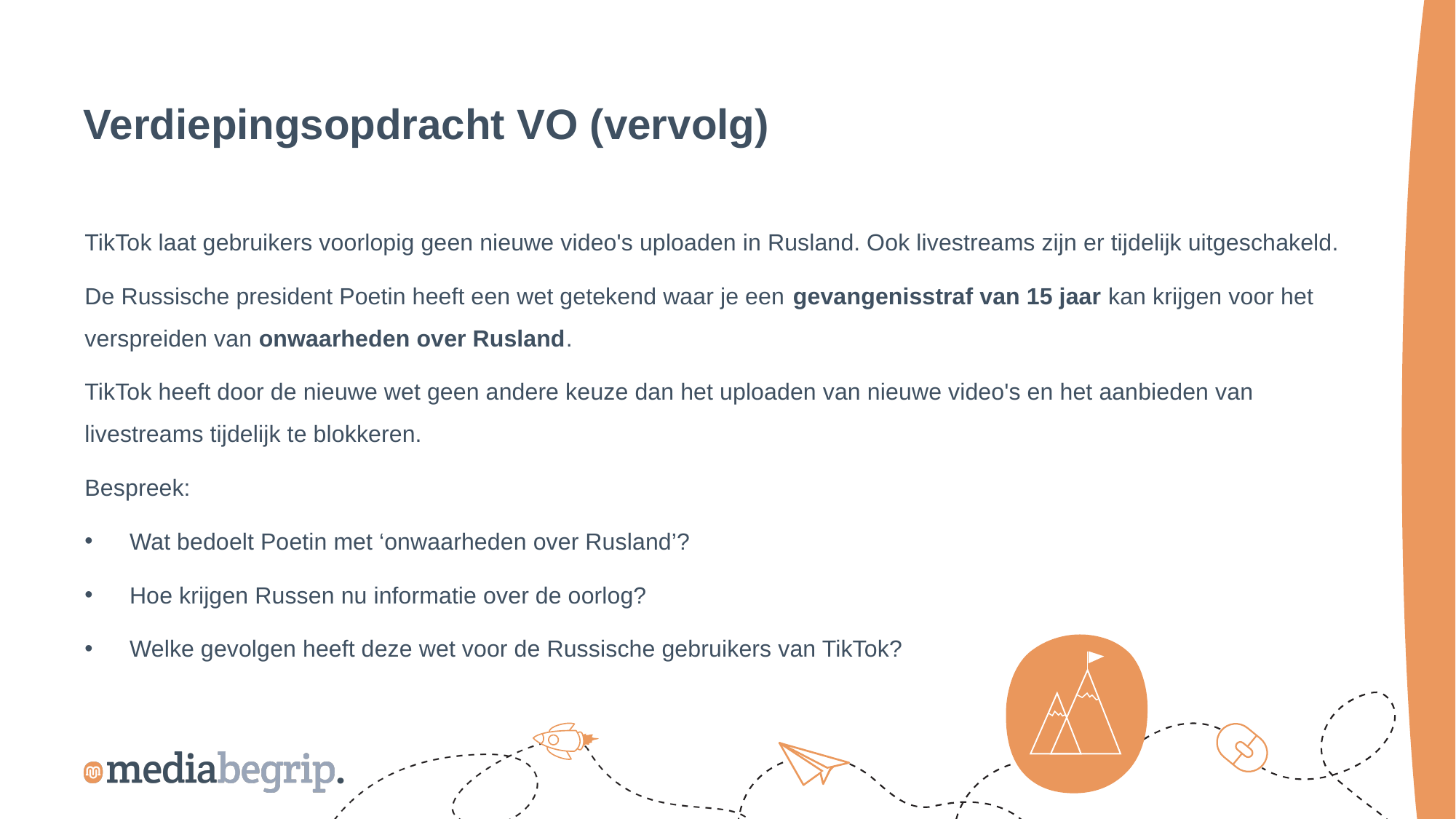

Verdiepingsopdracht VO (vervolg)
TikTok laat gebruikers voorlopig geen nieuwe video's uploaden in Rusland. Ook livestreams zijn er tijdelijk uitgeschakeld.
De Russische president Poetin heeft een wet getekend waar je een gevangenisstraf van 15 jaar kan krijgen voor het verspreiden van onwaarheden over Rusland.
TikTok heeft door de nieuwe wet geen andere keuze dan het uploaden van nieuwe video's en het aanbieden van livestreams tijdelijk te blokkeren.
Bespreek:
Wat bedoelt Poetin met ‘onwaarheden over Rusland’?
Hoe krijgen Russen nu informatie over de oorlog?
Welke gevolgen heeft deze wet voor de Russische gebruikers van TikTok?